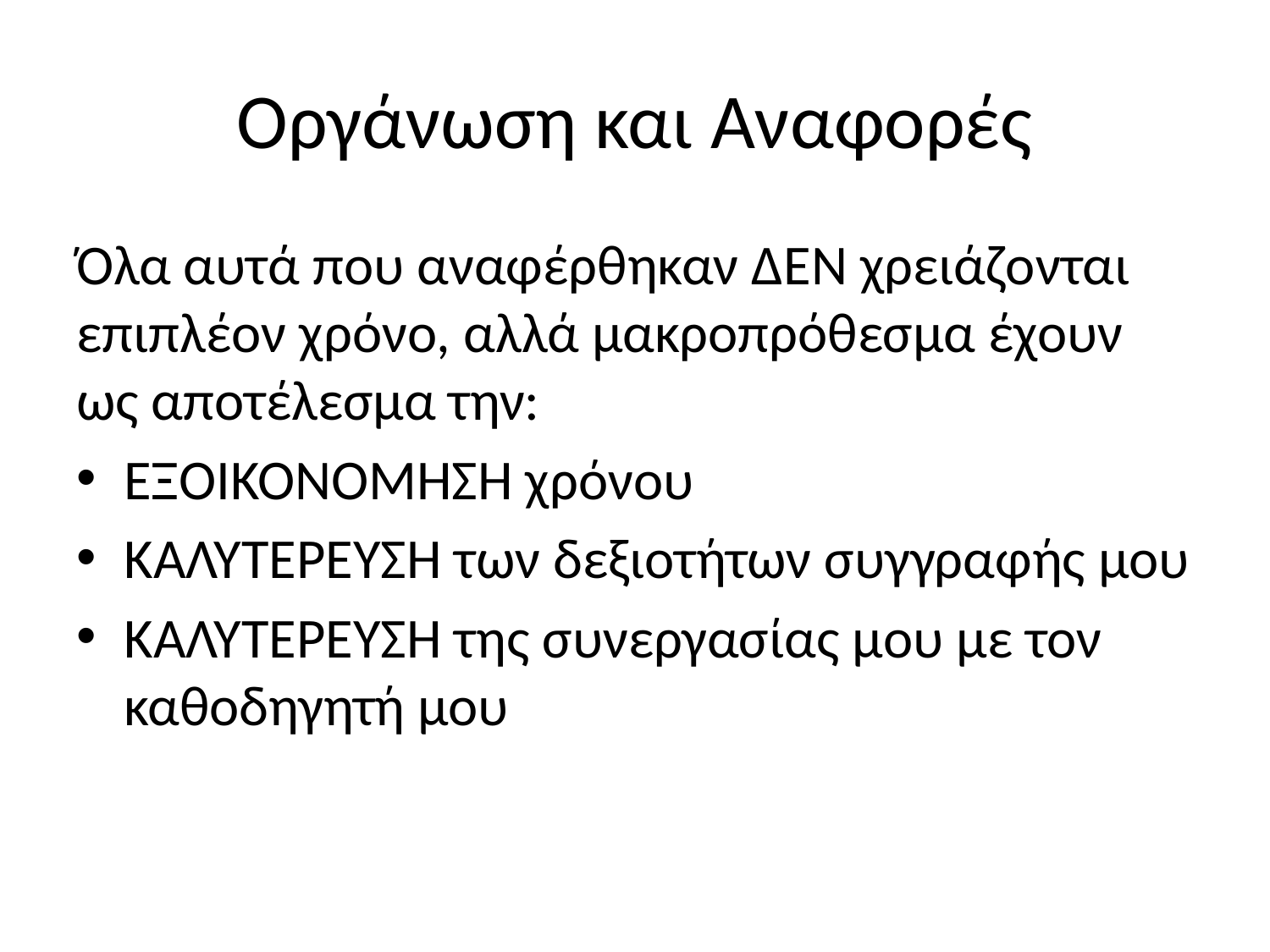

# Οργάνωση και Αναφορές
Όλα αυτά που αναφέρθηκαν ΔΕΝ χρειάζονται επιπλέον χρόνο, αλλά μακροπρόθεσμα έχουν ως αποτέλεσμα την:
ΕΞΟΙΚΟΝΟΜΗΣΗ χρόνου
ΚΑΛΥΤΕΡΕΥΣΗ των δεξιοτήτων συγγραφής μου
ΚΑΛΥΤΕΡΕΥΣΗ της συνεργασίας μου με τον καθοδηγητή μου